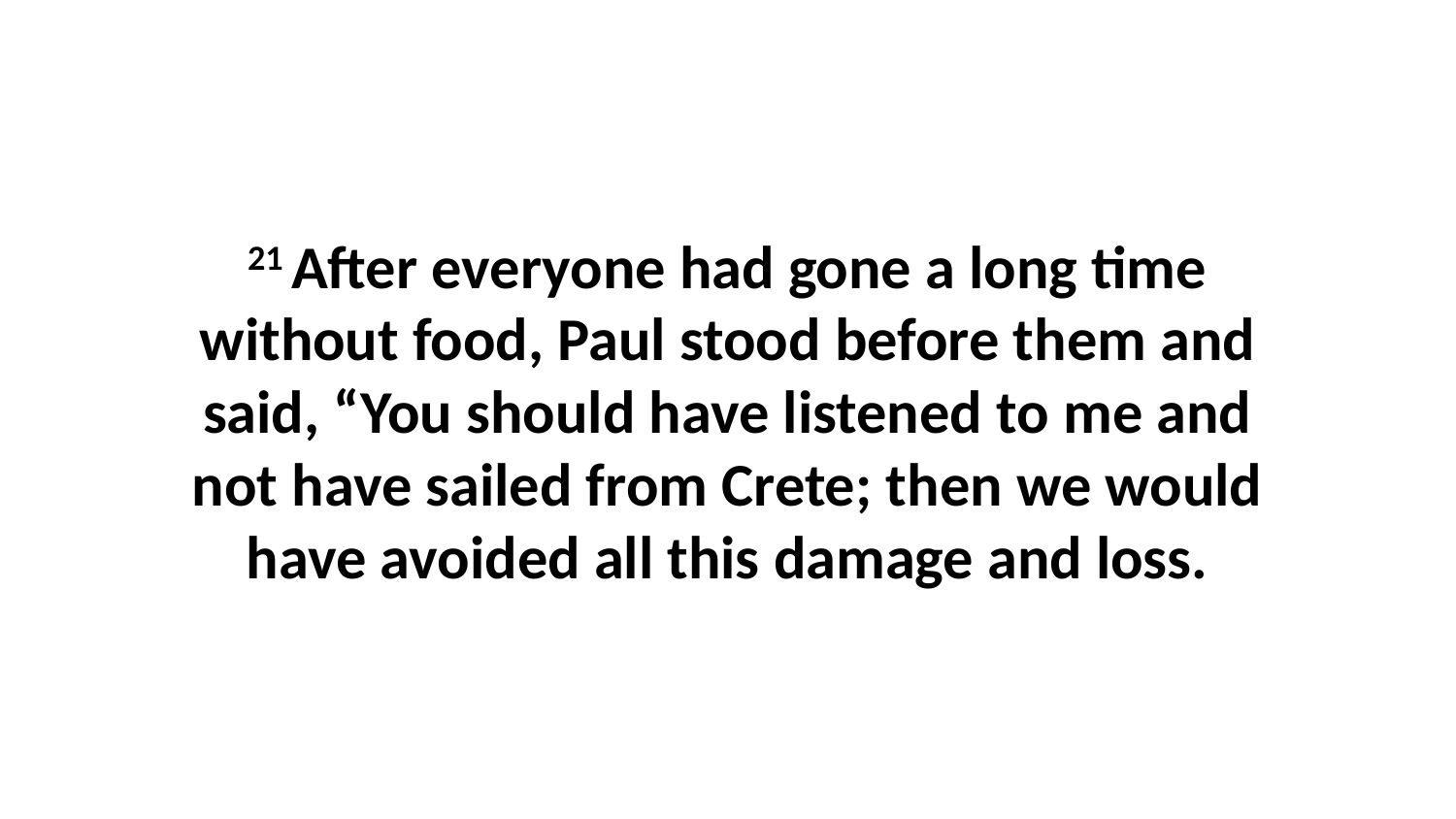

21 After everyone had gone a long time without food, Paul stood before them and said, “You should have listened to me and not have sailed from Crete; then we would have avoided all this damage and loss.